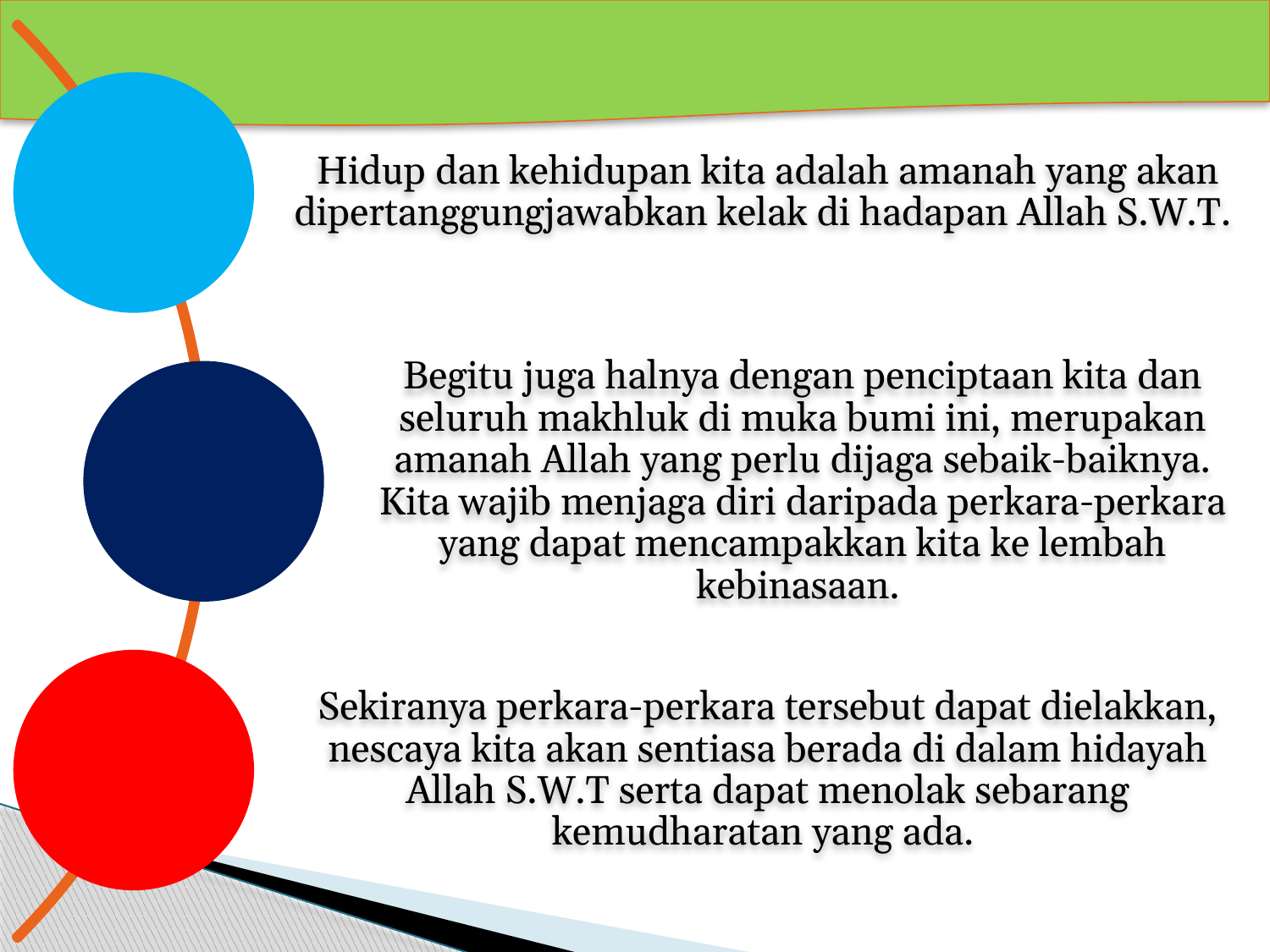

Hidup dan kehidupan kita adalah amanah yang akan dipertanggungjawabkan kelak di hadapan Allah S.W.T.
Begitu juga halnya dengan penciptaan kita dan seluruh makhluk di muka bumi ini, merupakan amanah Allah yang perlu dijaga sebaik-baiknya. Kita wajib menjaga diri daripada perkara-perkara yang dapat mencampakkan kita ke lembah kebinasaan.
Sekiranya perkara-perkara tersebut dapat dielakkan, nescaya kita akan sentiasa berada di dalam hidayah Allah S.W.T serta dapat menolak sebarang kemudharatan yang ada.